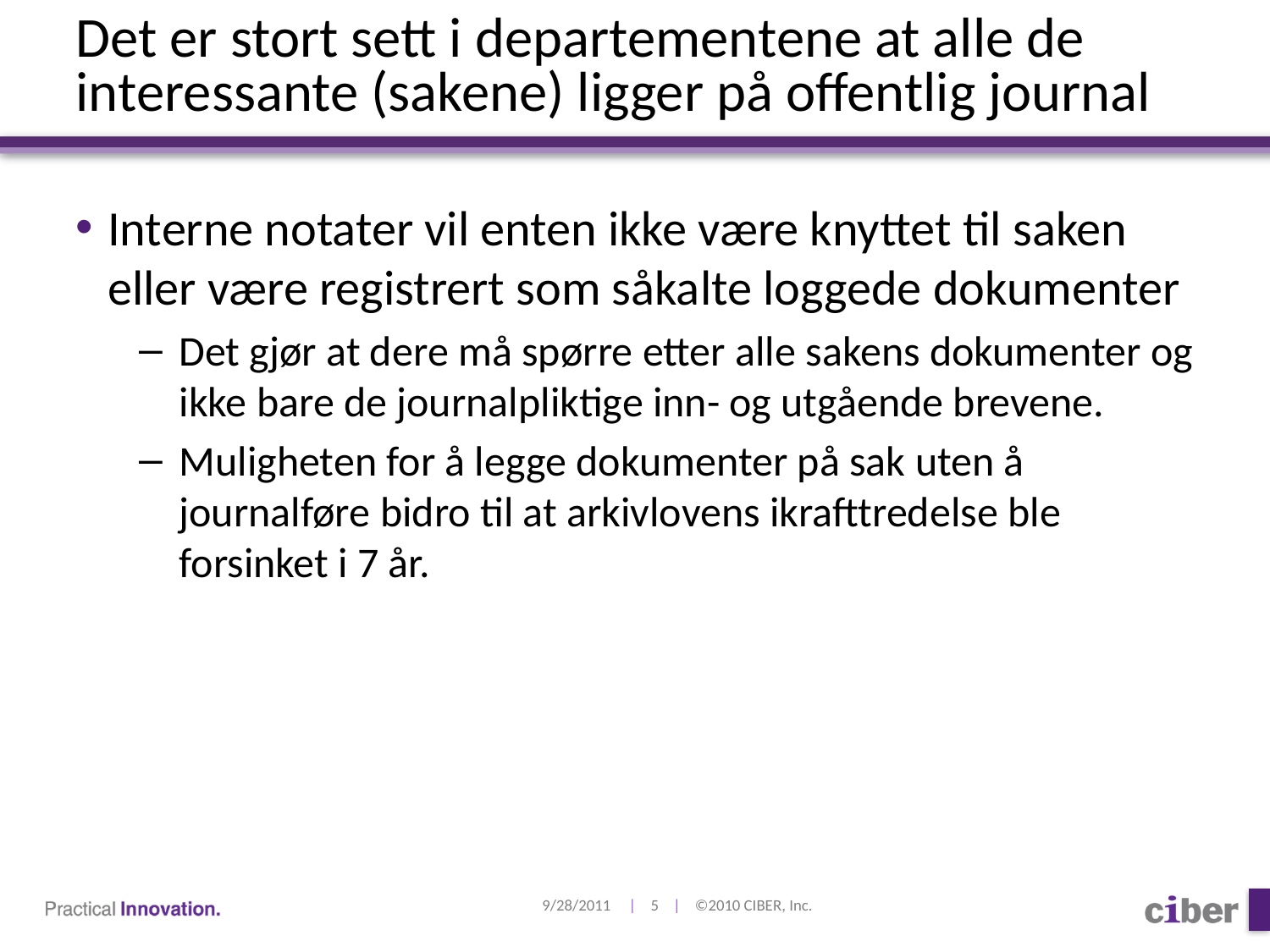

# Det er stort sett i departementene at alle de interessante (sakene) ligger på offentlig journal
Interne notater vil enten ikke være knyttet til saken eller være registrert som såkalte loggede dokumenter
Det gjør at dere må spørre etter alle sakens dokumenter og ikke bare de journalpliktige inn- og utgående brevene.
Muligheten for å legge dokumenter på sak uten å journalføre bidro til at arkivlovens ikrafttredelse ble forsinket i 7 år.